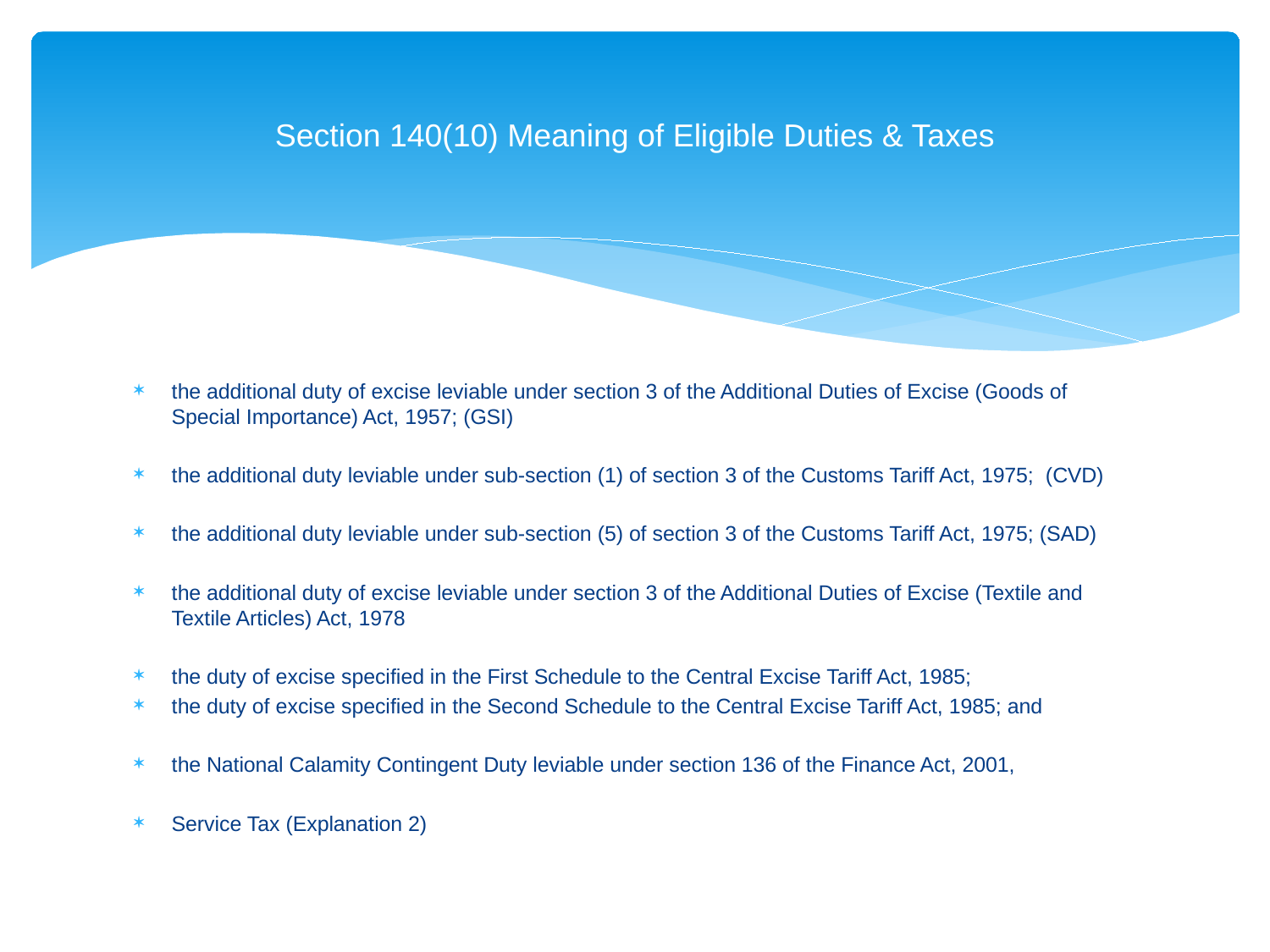

# Section 140(10) Meaning of Eligible Duties & Taxes
the additional duty of excise leviable under section 3 of the Additional Duties of Excise (Goods of Special Importance) Act, 1957; (GSI)

the additional duty leviable under sub-section (1) of section 3 of the Customs Tariff Act, 1975;  (CVD)

the additional duty leviable under sub-section (5) of section 3 of the Customs Tariff Act, 1975; (SAD)

the additional duty of excise leviable under section 3 of the Additional Duties of Excise (Textile and Textile Articles) Act, 1978

the duty of excise specified in the First Schedule to the Central Excise Tariff Act, 1985;
the duty of excise specified in the Second Schedule to the Central Excise Tariff Act, 1985; and

the National Calamity Contingent Duty leviable under section 136 of the Finance Act, 2001,

Service Tax (Explanation 2)